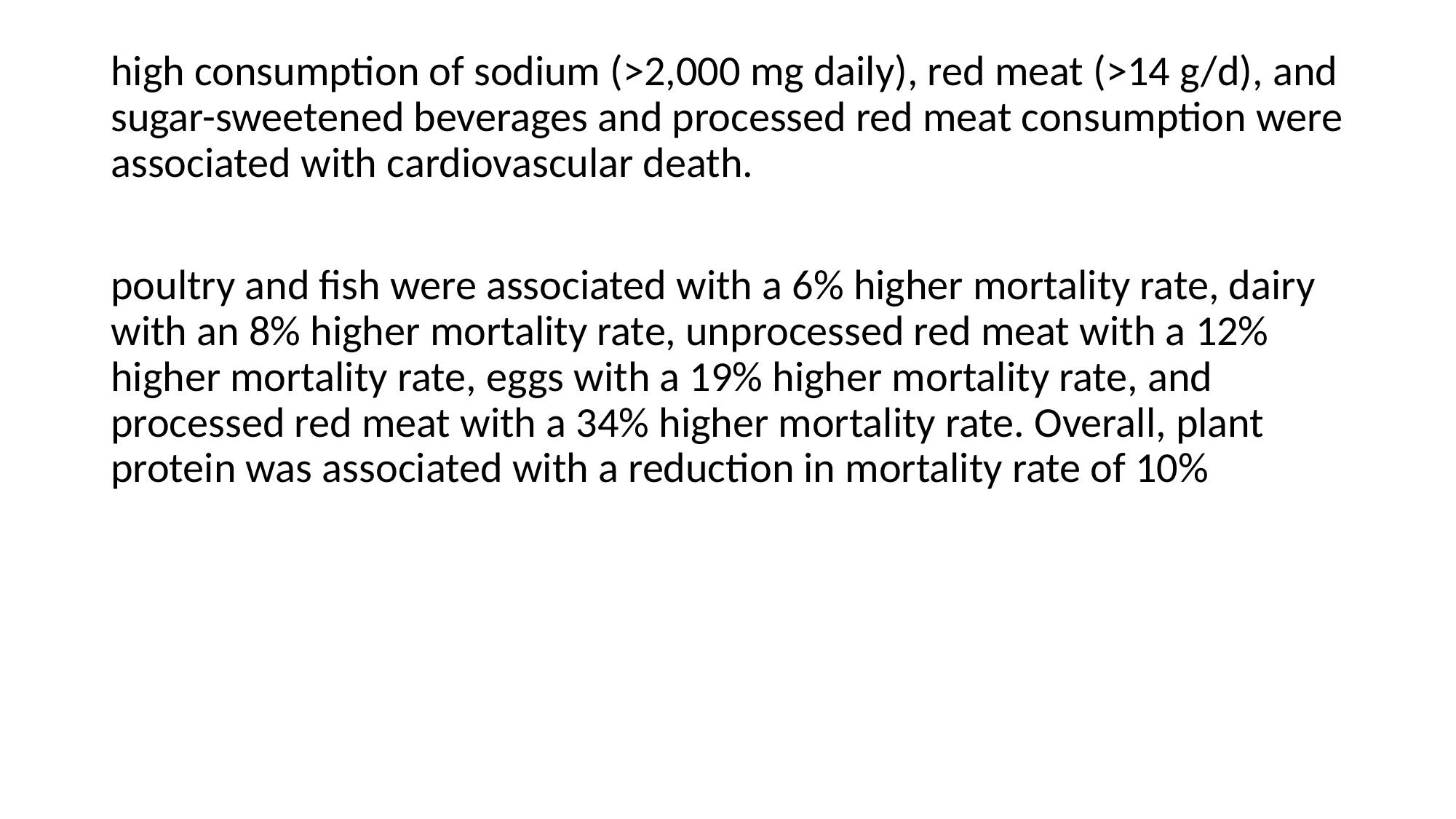

#
high consumption of sodium (>2,000 mg daily), red meat (>14 g/d), and sugar-sweetened beverages and processed red meat consumption were associated with cardiovascular death.

poultry and fish were associated with a 6% higher mortality rate, dairy with an 8% higher mortality rate, unprocessed red meat with a 12% higher mortality rate, eggs with a 19% higher mortality rate, and processed red meat with a 34% higher mortality rate. Overall, plant protein was associated with a reduction in mortality rate of 10%